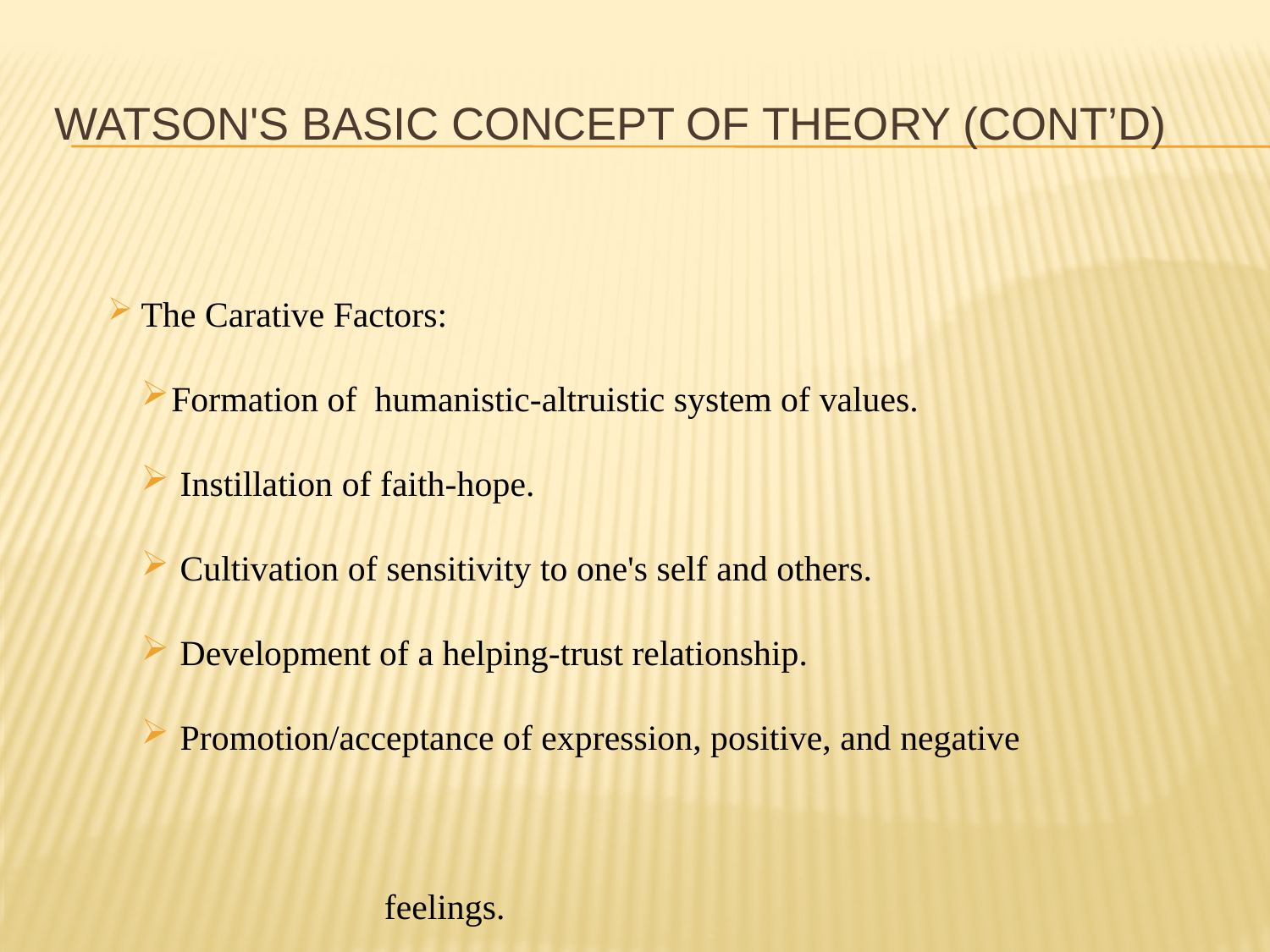

# Watson's basic concept of theory (cont’d)
 The Carative Factors:
Formation of  humanistic-altruistic system of values.
 Instillation of faith-hope.
 Cultivation of sensitivity to one's self and others.
 Development of a helping-trust relationship.
 Promotion/acceptance of expression, positive, and negative                                                                                                                                                                  feelings.